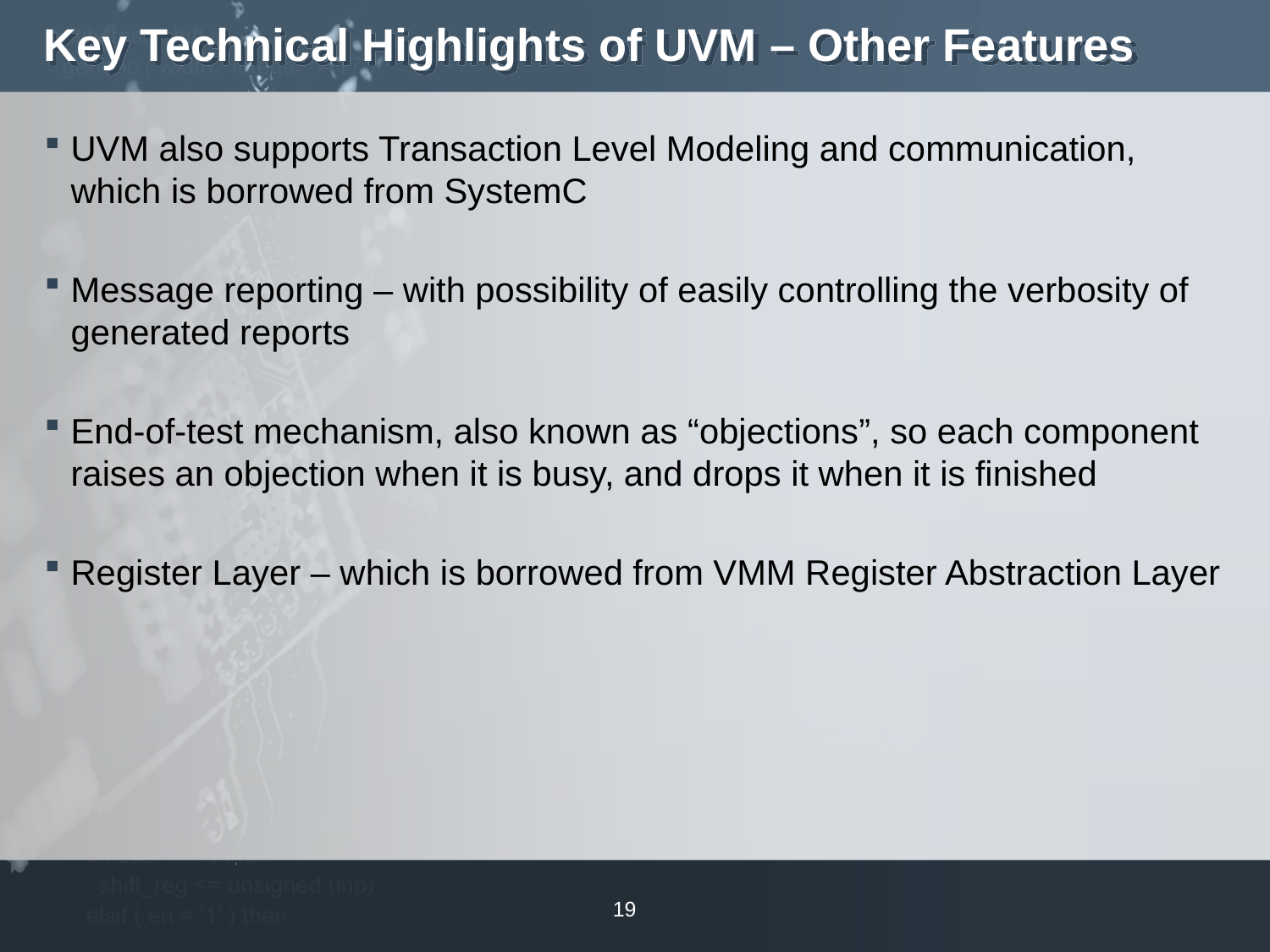

# Key Technical Highlights of UVM – Other Features
UVM also supports Transaction Level Modeling and communication, which is borrowed from SystemC

Message reporting – with possibility of easily controlling the verbosity of generated reports

End-of-test mechanism, also known as “objections”, so each component raises an objection when it is busy, and drops it when it is finished

Register Layer – which is borrowed from VMM Register Abstraction Layer
19